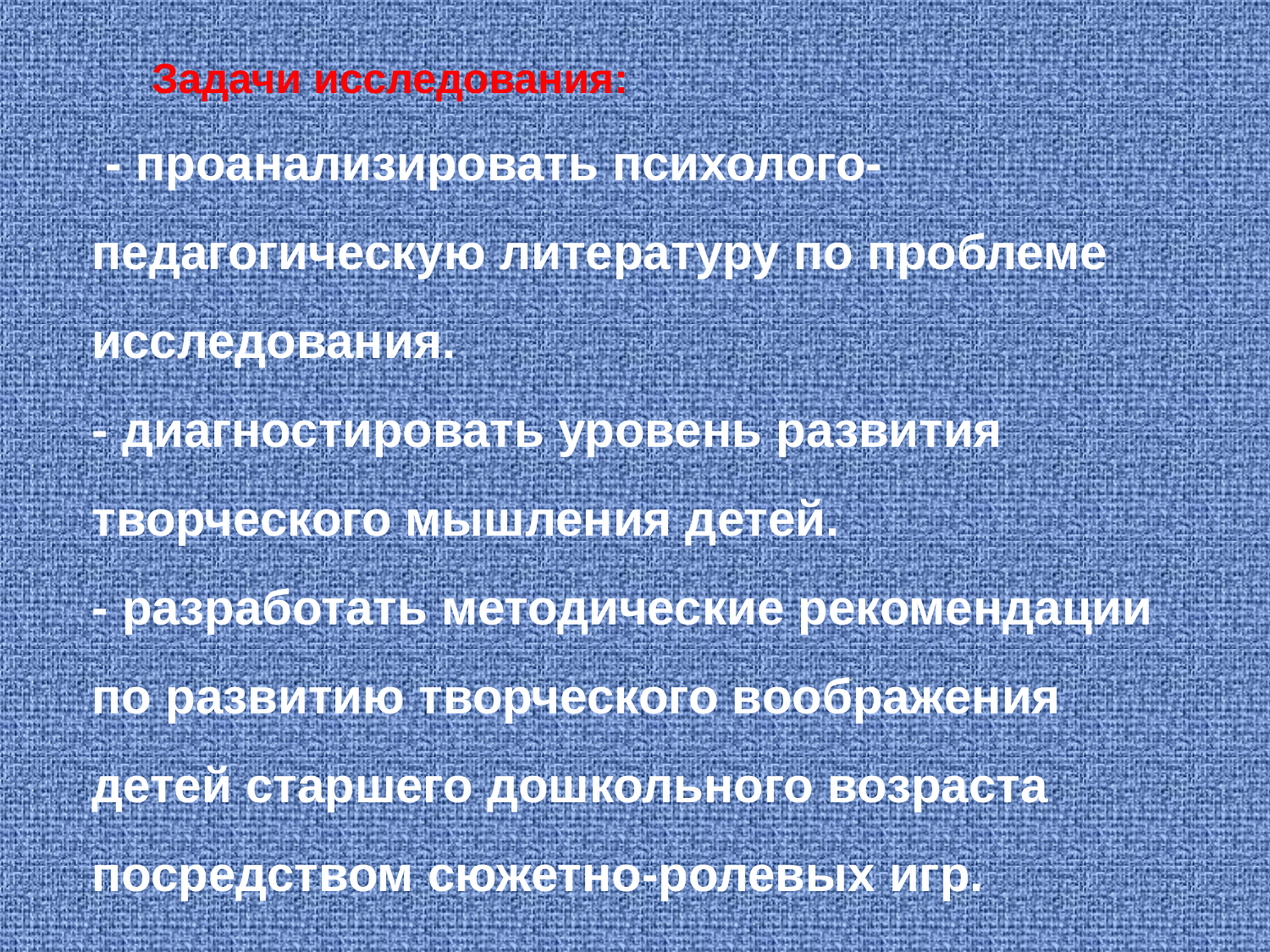

# Задачи исследования: - проанализировать психолого-педагогическую литературу по проблеме исследования. - диагностировать уровень развития творческого мышления детей. - разработать методические рекомендации по развитию творческого воображения детей старшего дошкольного возраста     посредством сюжетно-ролевых игр.